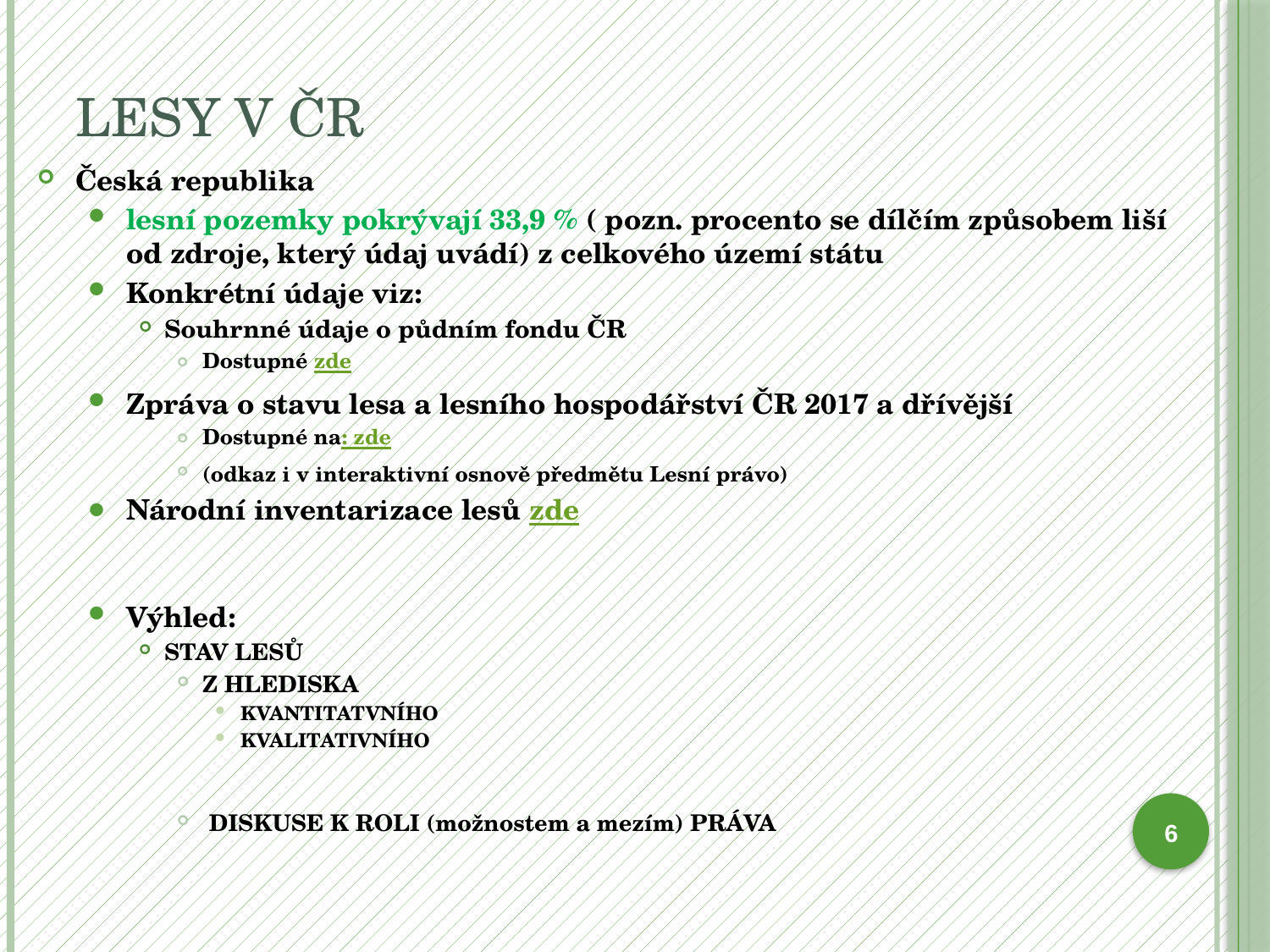

6
# Lesy v ČR
Česká republika
lesní pozemky pokrývají 33,9 % ( pozn. procento se dílčím způsobem liší od zdroje, který údaj uvádí) z celkového území státu
Konkrétní údaje viz:
Souhrnné údaje o půdním fondu ČR
Dostupné zde
Zpráva o stavu lesa a lesního hospodářství ČR 2017 a dřívější
Dostupné na: zde
(odkaz i v interaktivní osnově předmětu Lesní právo)
Národní inventarizace lesů zde

Výhled:
STAV LESŮ
Z HLEDISKA
KVANTITATVNÍHO
KVALITATIVNÍHO

 DISKUSE K ROLI (možnostem a mezím) PRÁVA